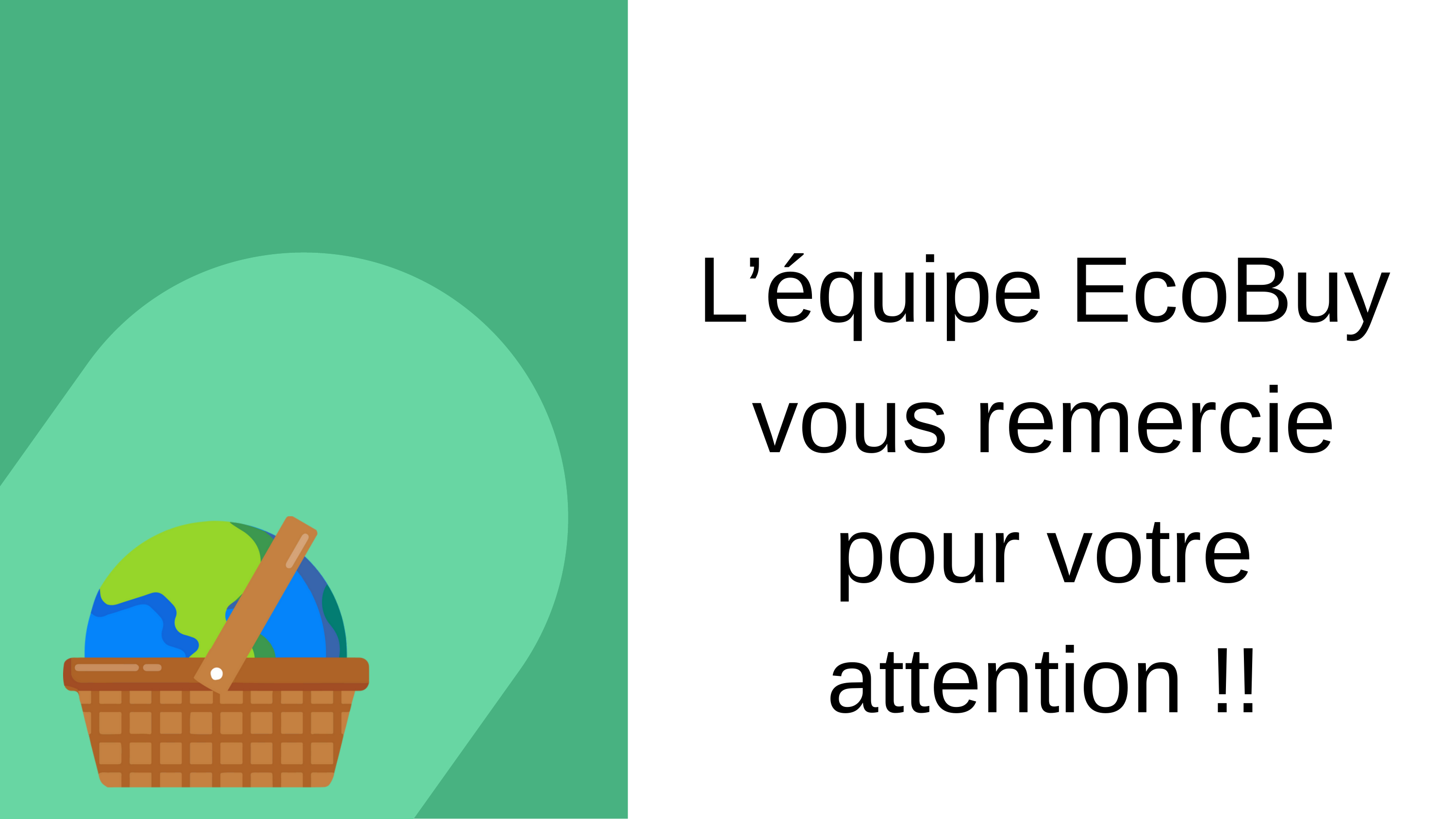

L’équipe EcoBuy vous remercie pour votre attention !!